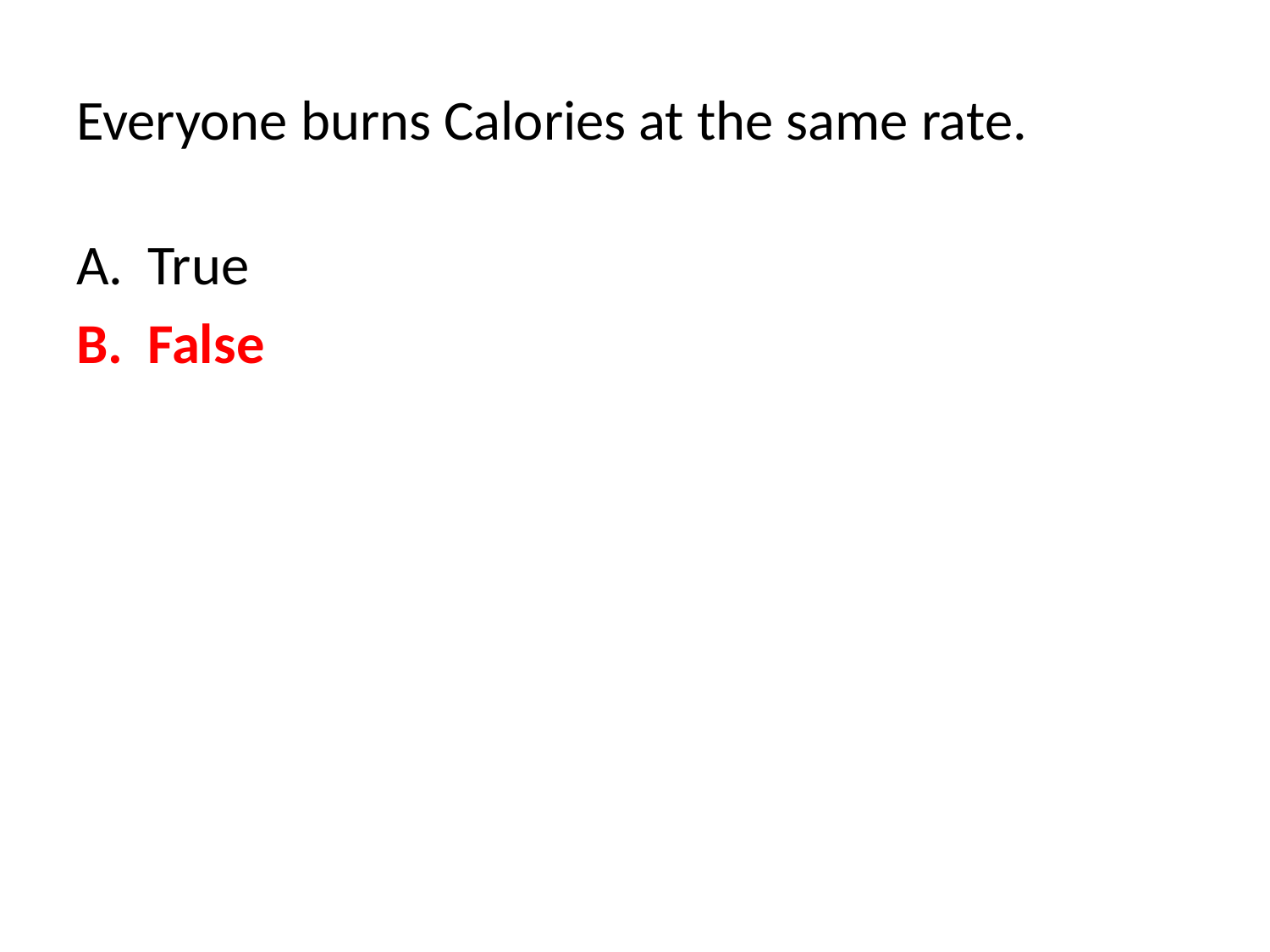

# Everyone burns Calories at the same rate.
True
False